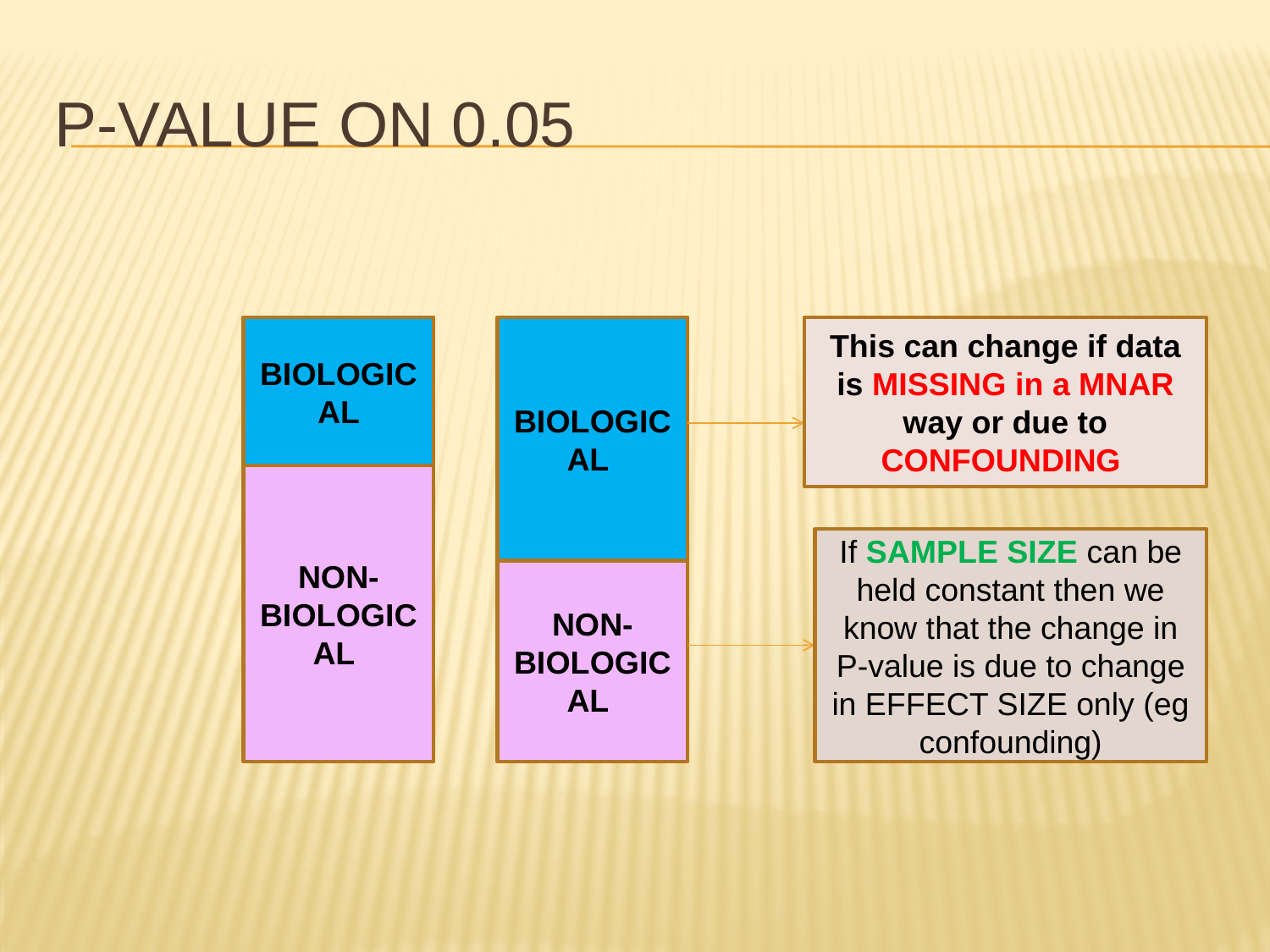

# P-Value on 0.05

BIOLOGICAL
BIOLOGICAL
This can change if data is MISSING in a MNAR way or due to CONFOUNDING
NON-BIOLOGICAL
If SAMPLE SIZE can be held constant then we know that the change in P-value is due to change in EFFECT SIZE only (eg confounding)
NON-BIOLOGICAL